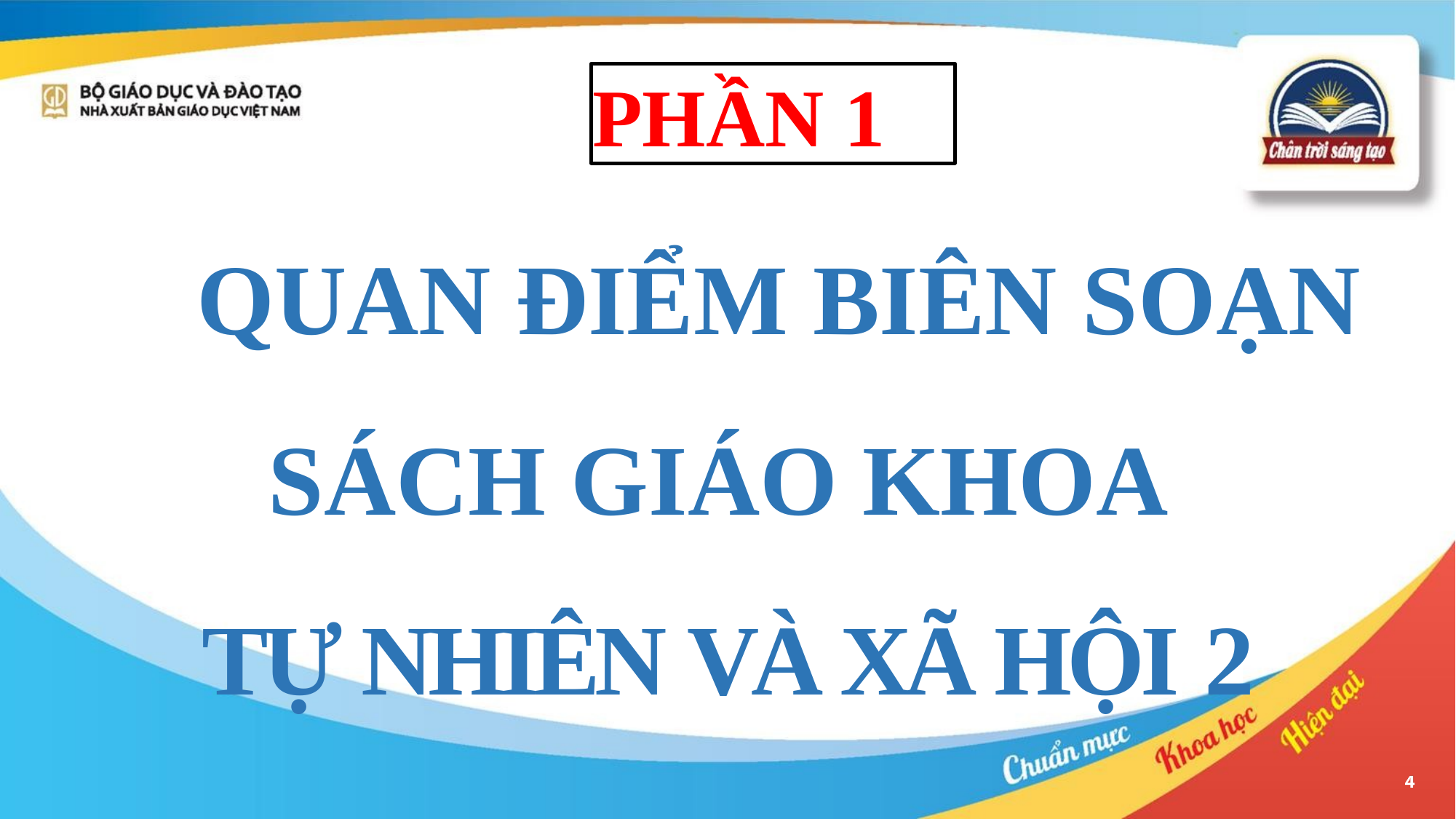

PHẦN 1
# QUAN ĐIỂM BIÊN SOẠN SÁCH GIÁO KHOA TỰ NHIÊN VÀ XÃ HỘI 2